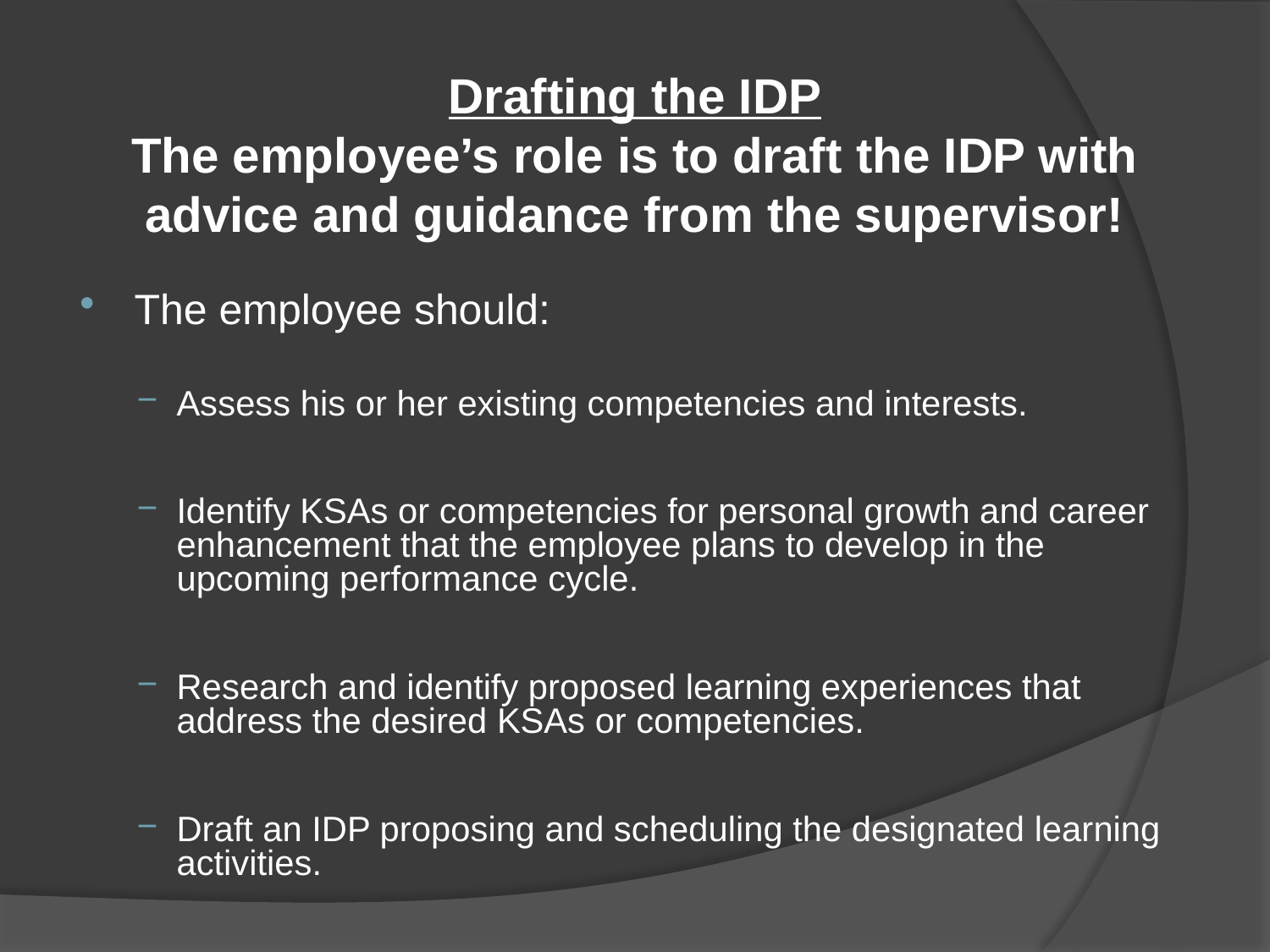

# Drafting the IDP The employee’s role is to draft the IDP with advice and guidance from the supervisor!
The employee should:

Assess his or her existing competencies and interests.

Identify KSAs or competencies for personal growth and career enhancement that the employee plans to develop in the upcoming performance cycle.

Research and identify proposed learning experiences that address the desired KSAs or competencies.

Draft an IDP proposing and scheduling the designated learning activities.